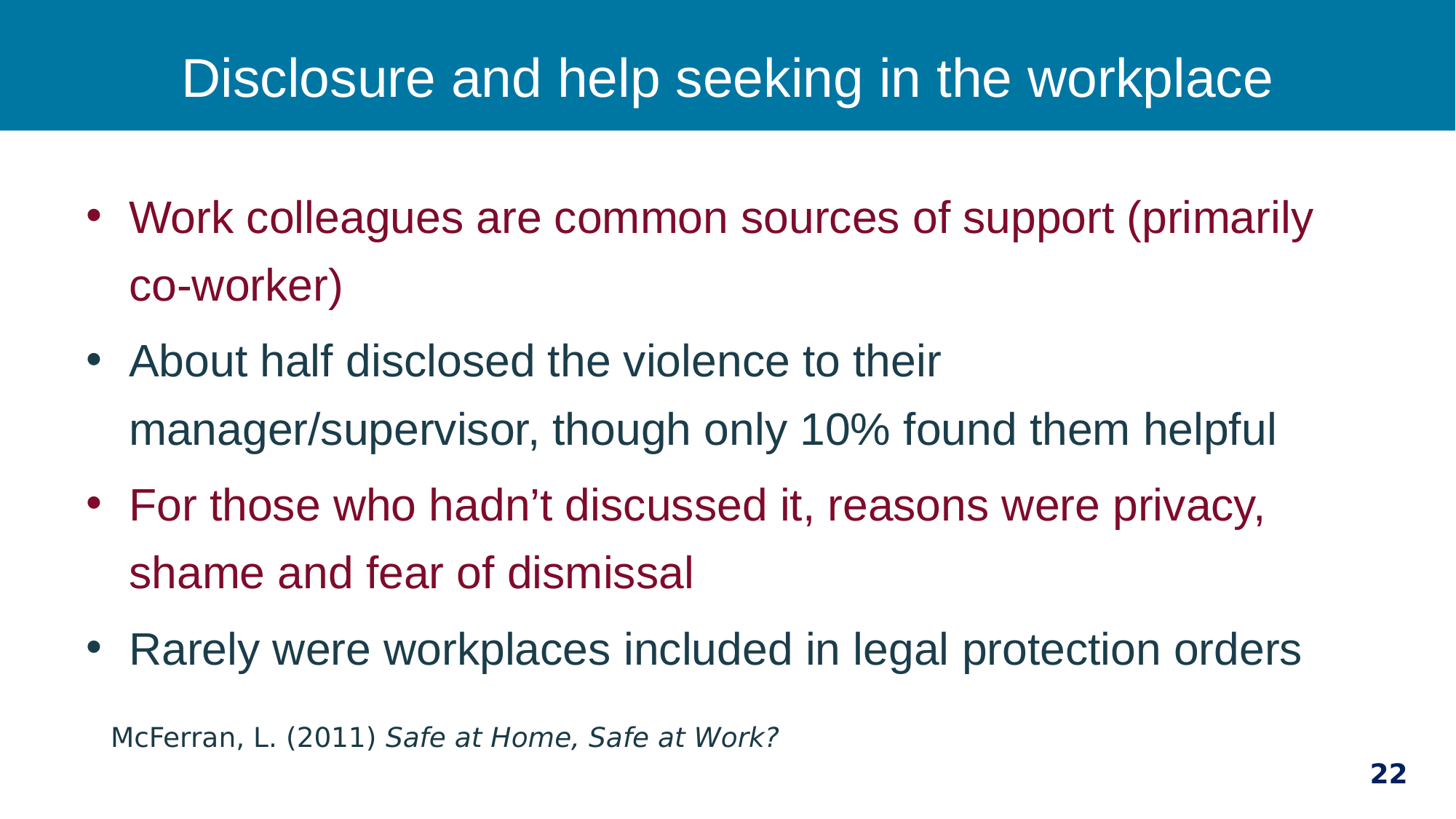

# Disclosure and help seeking in the workplace
Work colleagues are common sources of support (primarily co-worker)
About half disclosed the violence to their manager/supervisor, though only 10% found them helpful
For those who hadn’t discussed it, reasons were privacy, shame and fear of dismissal
Rarely were workplaces included in legal protection orders

McFerran, L. (2011) Safe at Home, Safe at Work?
22